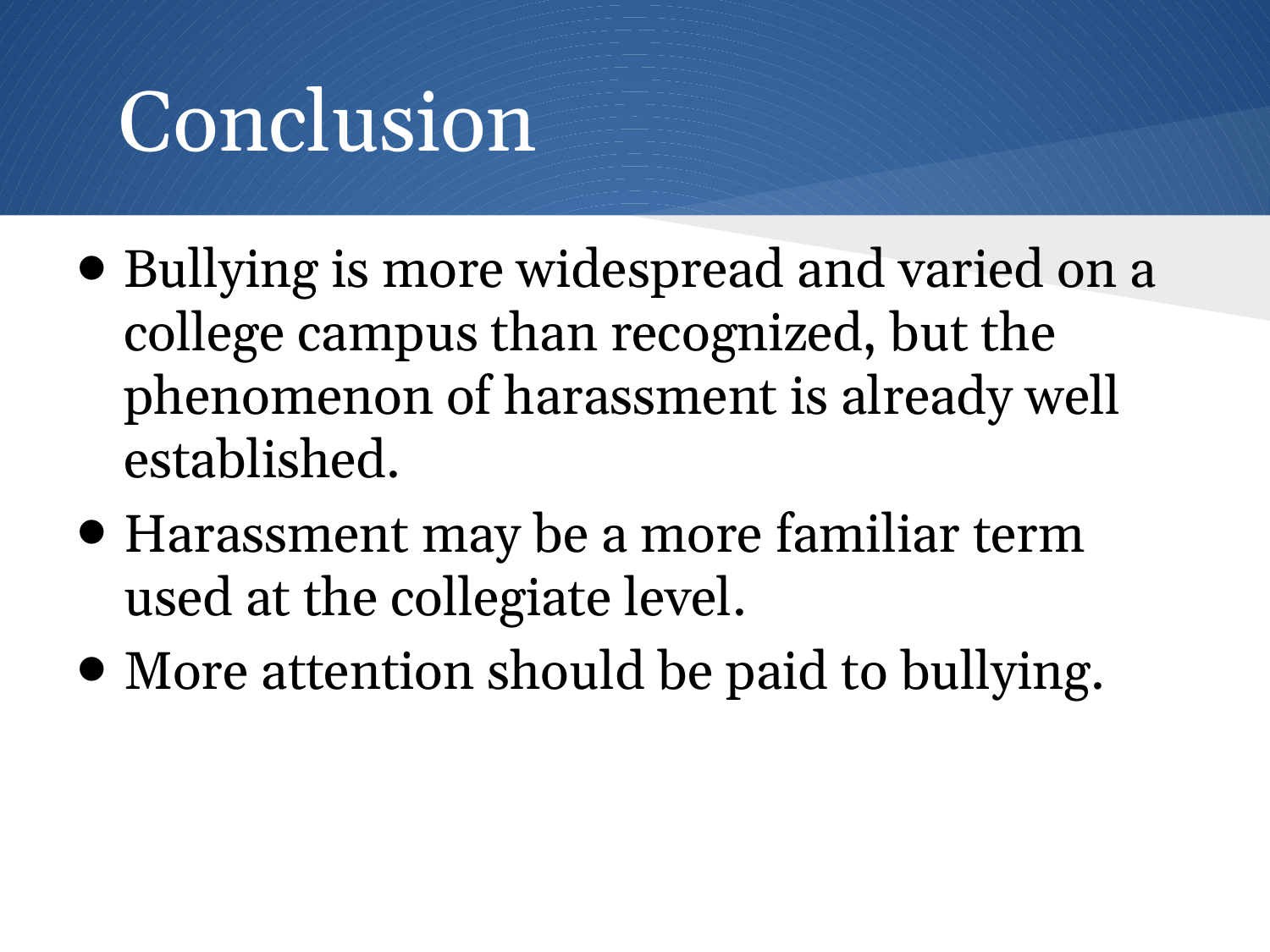

# Conclusion
Bullying is more widespread and varied on a college campus than recognized, but the phenomenon of harassment is already well established.
Harassment may be a more familiar term used at the collegiate level.
More attention should be paid to bullying.